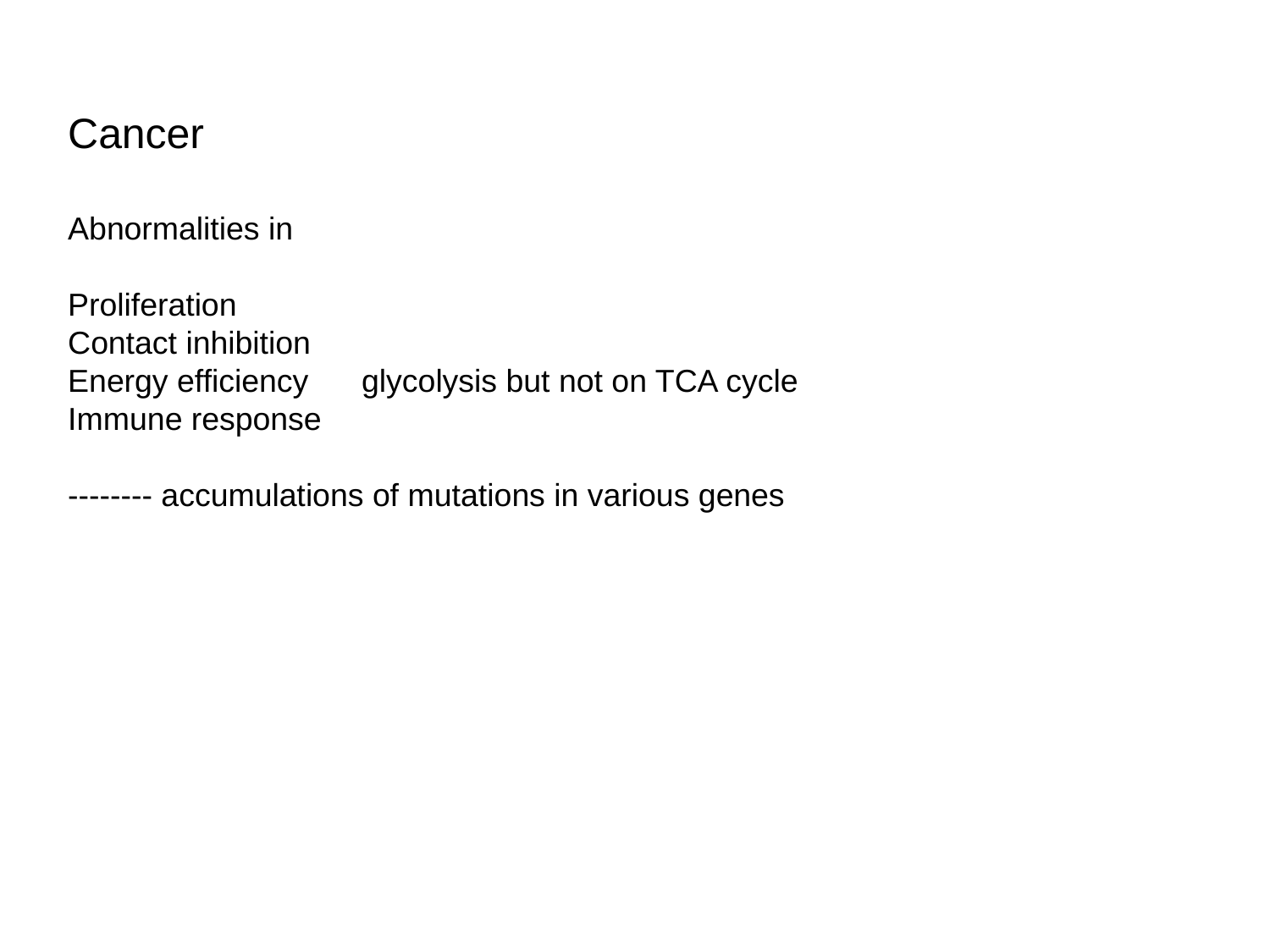

#
Cancer

Abnormalities in

Proliferation
Contact inhibition
Energy efficiency      glycolysis but not on TCA cycle
Immune response

-------- accumulations of mutations in various genes